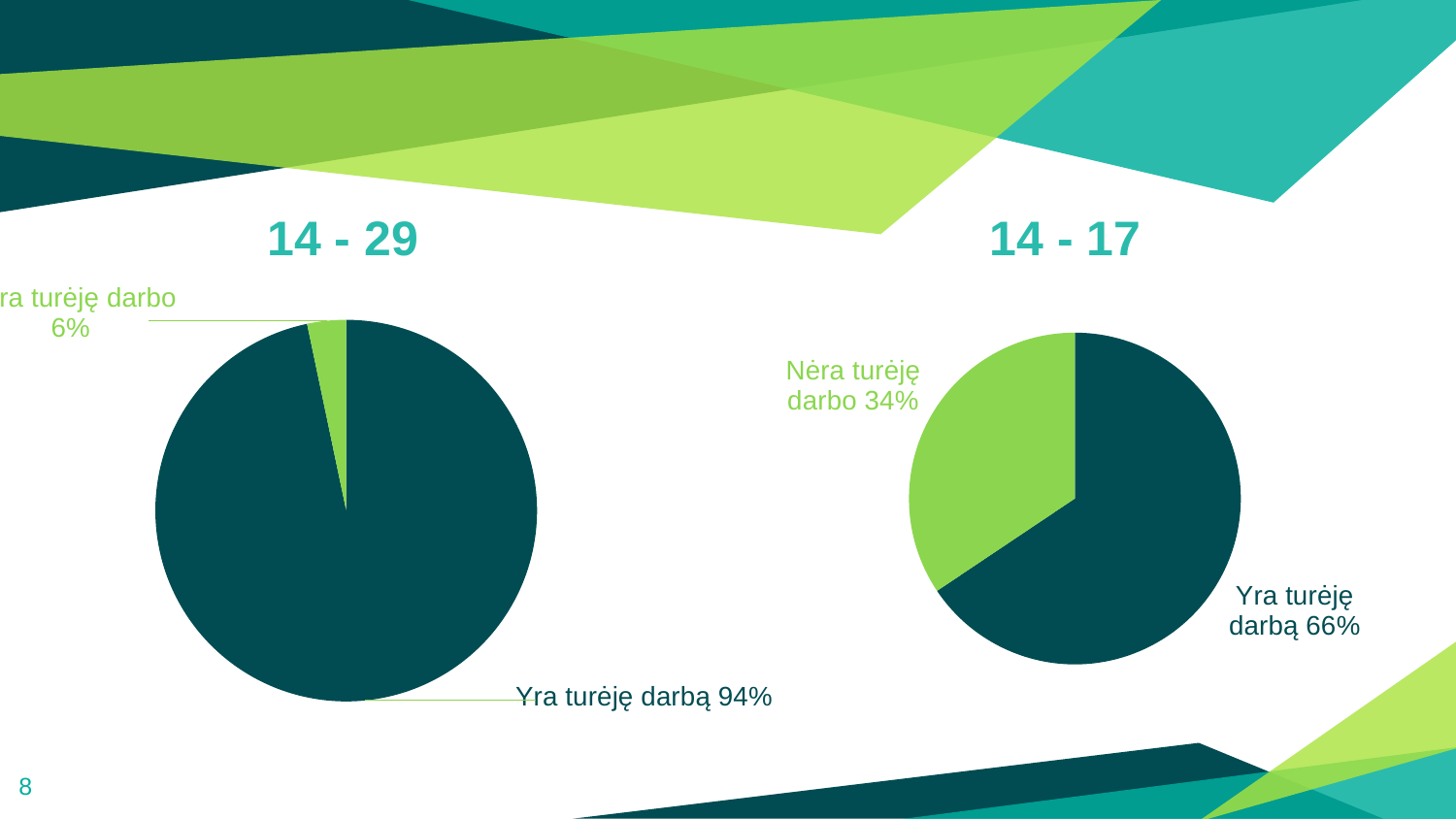

# 14 - 29
14 - 17

### Chart

| Category | Sales |
|---|---|
| Yra turėję darbą | 65.6 |
| Nėra turėję darbo | 34.4 |

### Chart

| Category | Sales |
|---|---|
| Yra turėję darbą | 94.0 |
| Nėra turėję darbo | 3.2 |
8